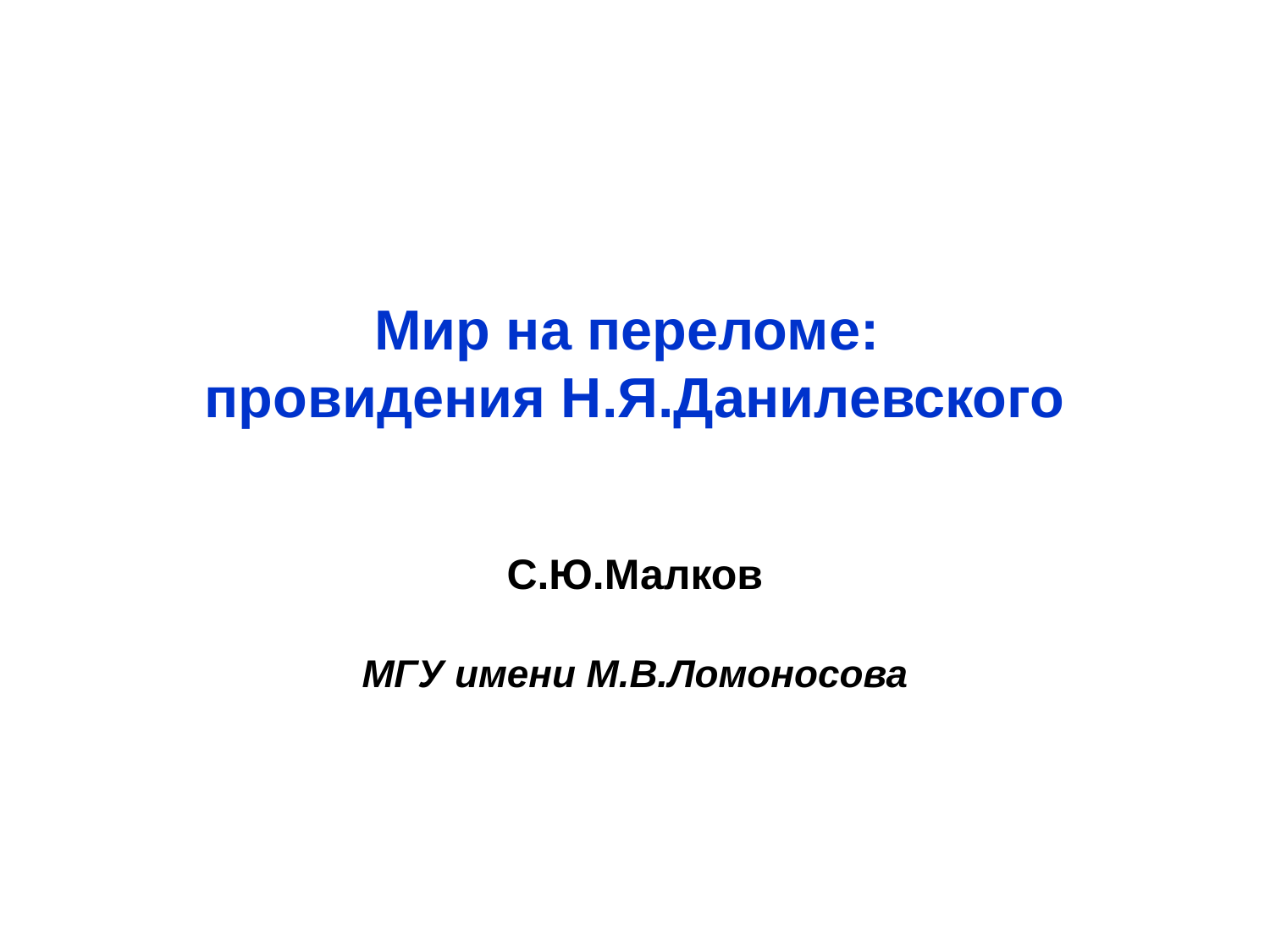

Мир на переломе:
провидения Н.Я.Данилевского

С.Ю.Малков

МГУ имени М.В.Ломоносова